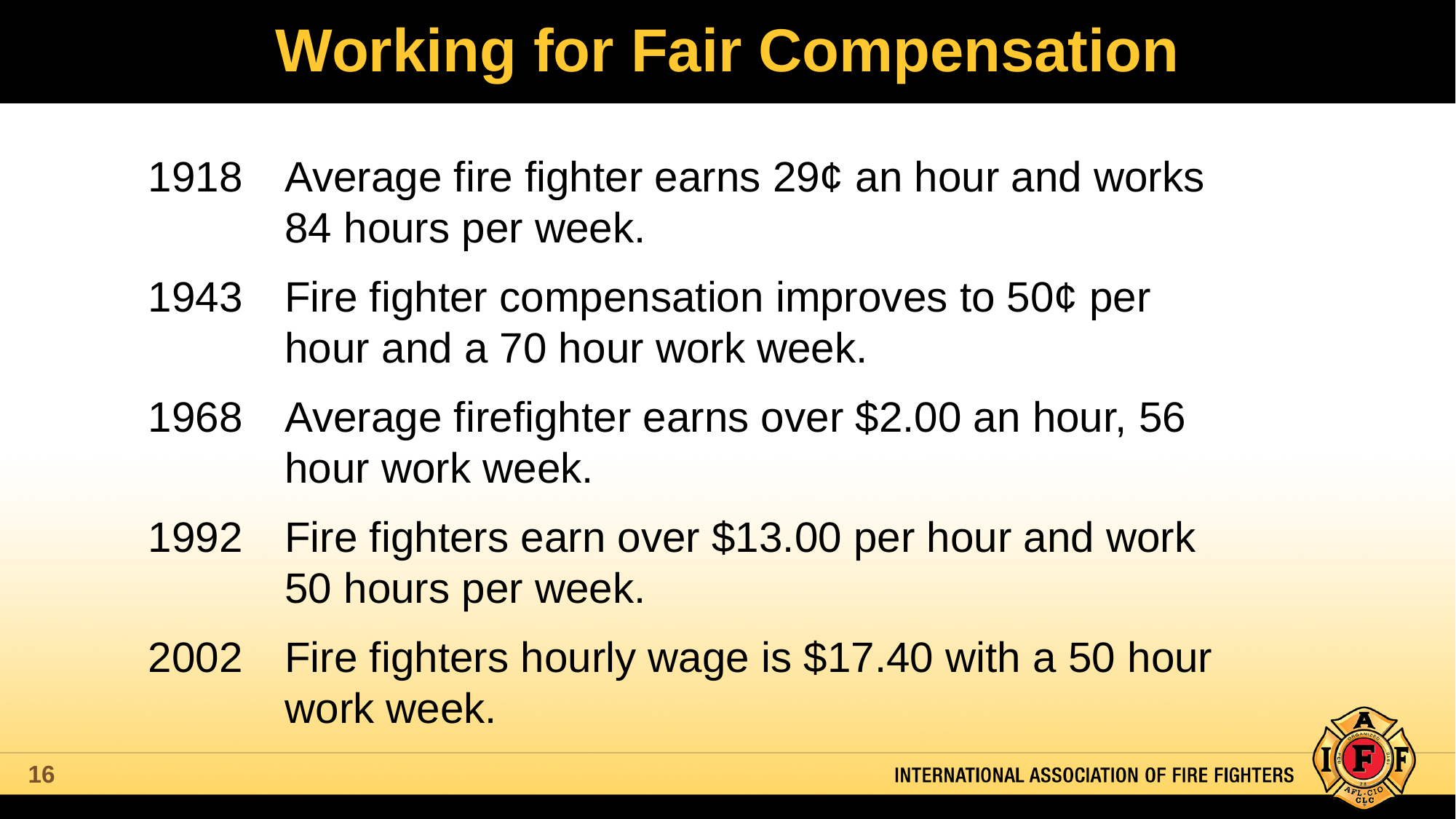

# Working for Fair Compensation
Average fire fighter earns 29¢ an hour and works 84 hours per week.
Fire fighter compensation improves to 50¢ per hour and a 70 hour work week.
Average firefighter earns over $2.00 an hour, 56 hour work week.
Fire fighters earn over $13.00 per hour and work 50 hours per week.
Fire fighters hourly wage is $17.40 with a 50 hour work week.